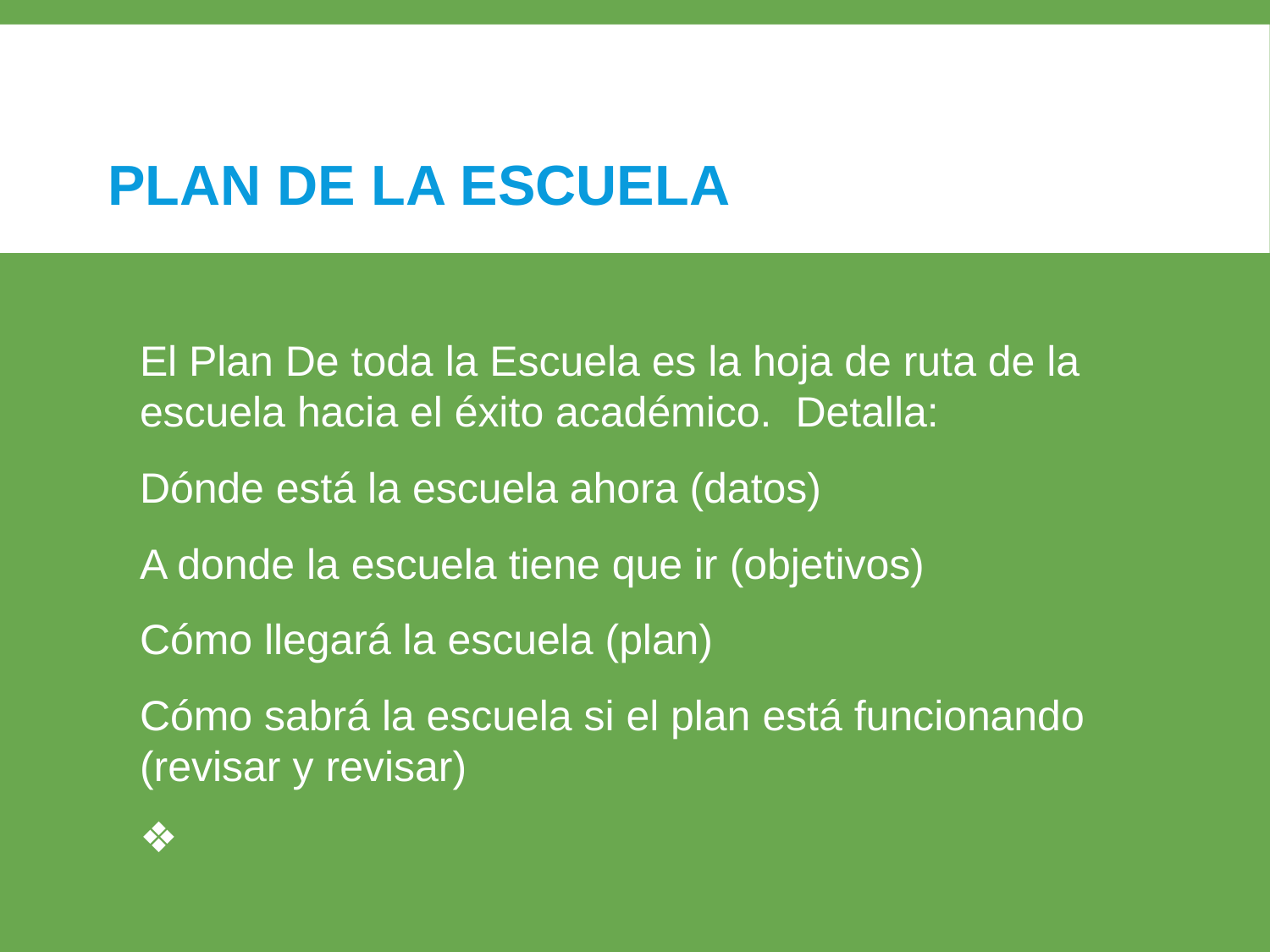

# PLAN DE LA ESCUELA

El Plan De toda la Escuela es la hoja de ruta de la escuela hacia el éxito académico.  Detalla:
Dónde está la escuela ahora (datos)
A donde la escuela tiene que ir (objetivos)
Cómo llegará la escuela (plan)
Cómo sabrá la escuela si el plan está funcionando (revisar y revisar)